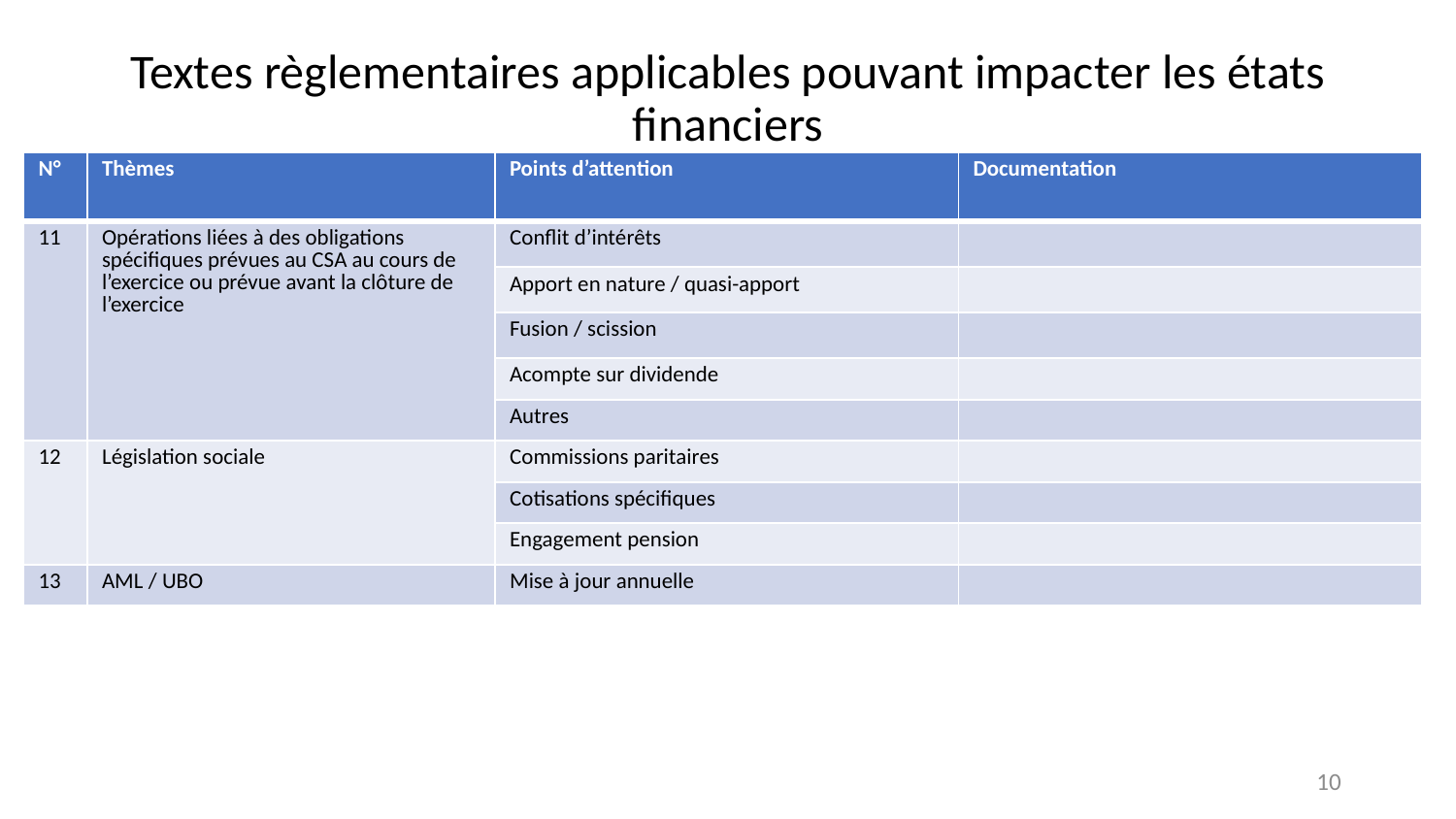

# Textes règlementaires applicables pouvant impacter les états financiers
| N° | Thèmes | Points d’attention | Documentation |
| --- | --- | --- | --- |
| 11 | Opérations liées à des obligations spécifiques prévues au CSA au cours de l’exercice ou prévue avant la clôture de l’exercice | Conflit d’intérêts |  |
|  |  | Apport en nature / quasi-apport |  |
|  |  | Fusion / scission |  |
|  |  | Acompte sur dividende |  |
|  |  | Autres |  |
| 12 | Législation sociale | Commissions paritaires |  |
|  |  | Cotisations spécifiques |  |
|  |  | Engagement pension |  |
| 13 | AML / UBO | Mise à jour annuelle |  |

10